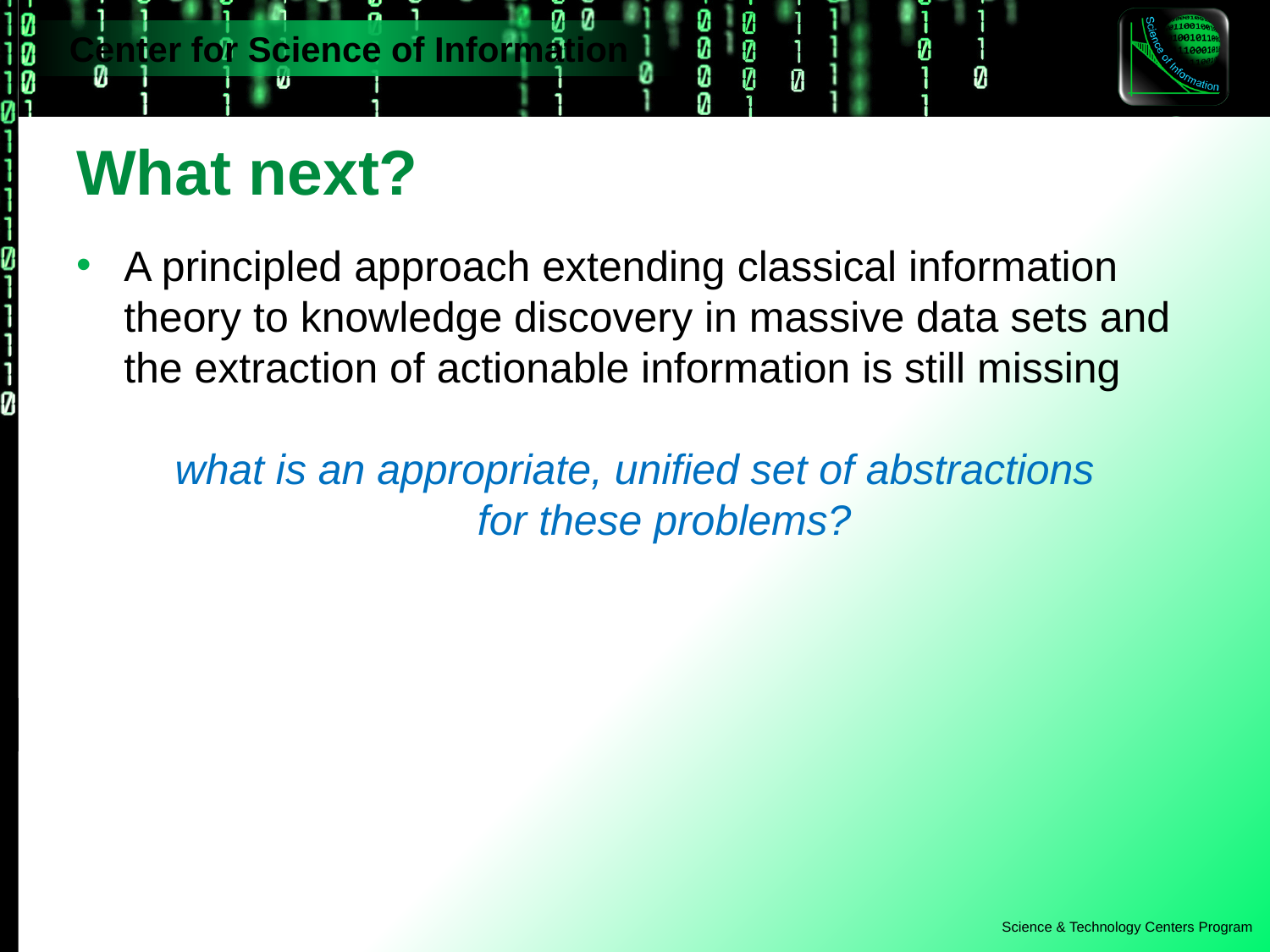

What next?
A principled approach extending classical information theory to knowledge discovery in massive data sets and the extraction of actionable information is still missing
what is an appropriate, unified set of abstractions
 for these problems?